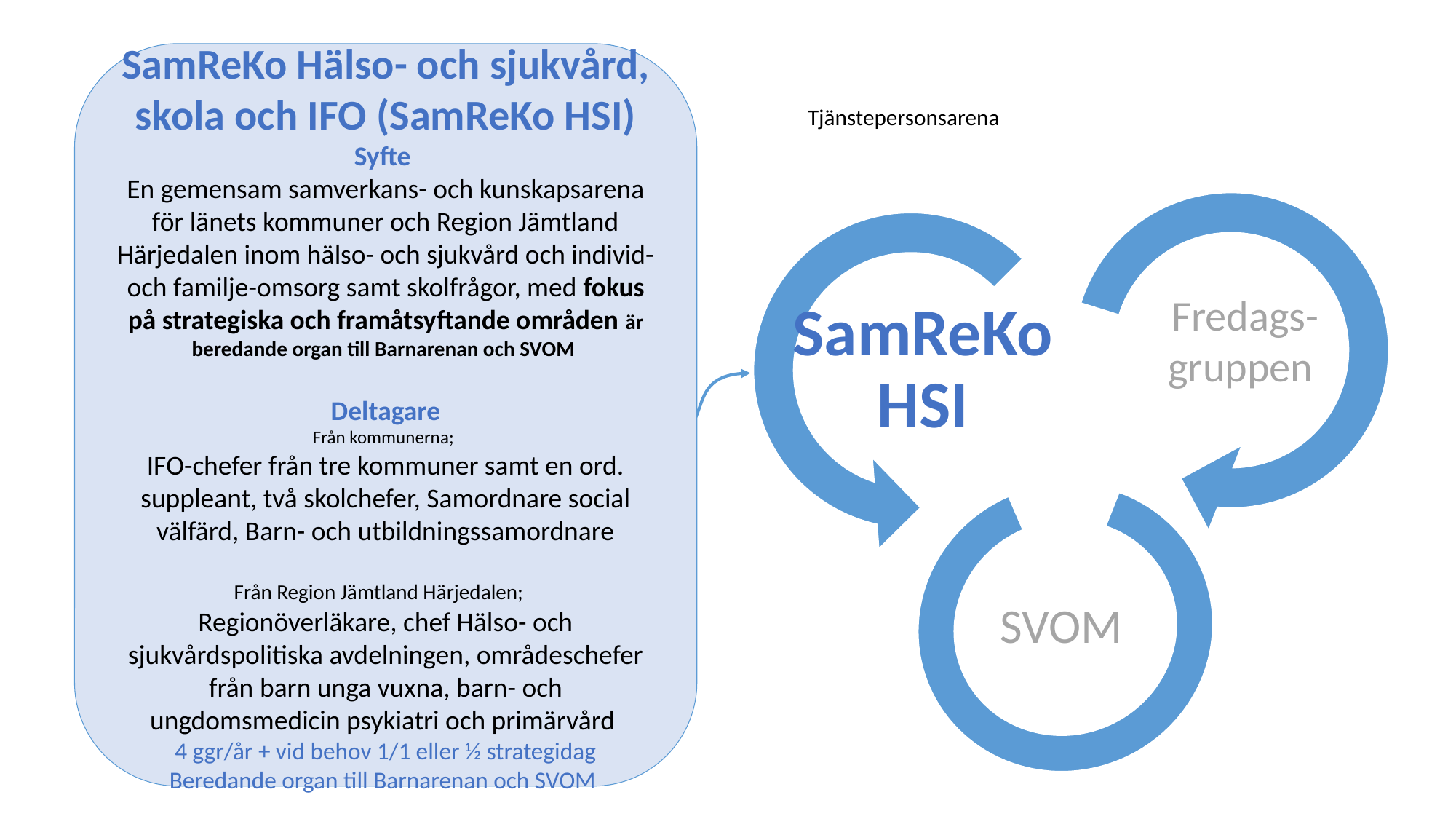

Tjänstepersonsarena
SamReKo HSI
SVOM
#
SamReKo Hälso- och sjukvård, skola och IFO (SamReKo HSI)
Syfte
En gemensam samverkans- och kunskapsarena för länets kommuner och Region Jämtland Härjedalen inom hälso- och sjukvård och individ- och familje-omsorg samt skolfrågor, med fokus på strategiska och framåtsyftande områden är beredande organ till Barnarenan och SVOM

Deltagare
Från kommunerna;
IFO-chefer från tre kommuner samt en ord. suppleant, två skolchefer, Samordnare social välfärd, Barn- och utbildningssamordnare

Från Region Jämtland Härjedalen;
Regionöverläkare, chef Hälso- och sjukvårdspolitiska avdelningen, områdeschefer från barn unga vuxna, barn- och ungdomsmedicin psykiatri och primärvård
4 ggr/år + vid behov 1/1 eller ½ strategidag
Beredande organ till Barnarenan och SVOM

Fredags-
gruppen